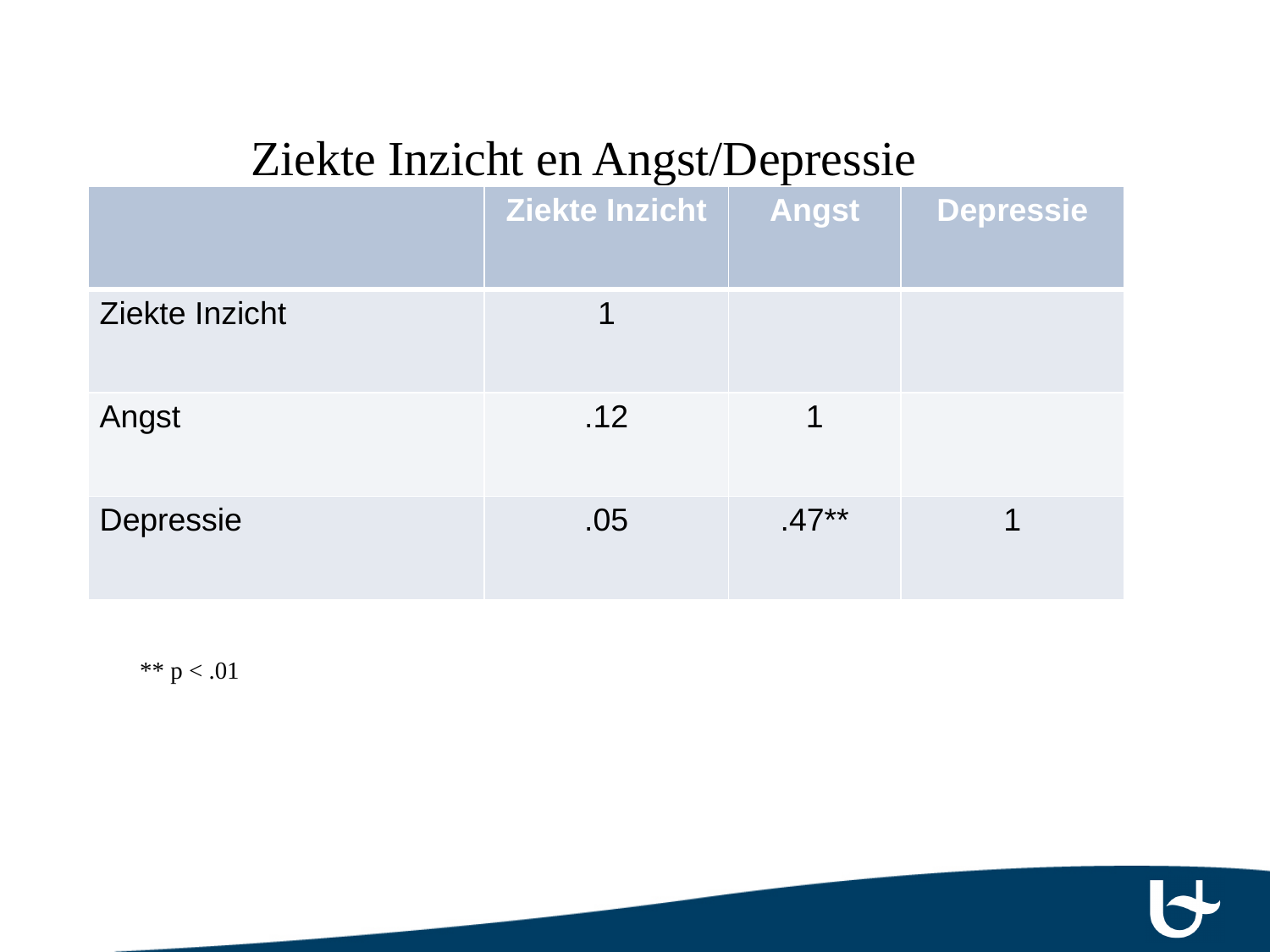

#
Ziekte Inzicht en Angst/Depressie
|  | Ziekte Inzicht | Angst | Depressie |
| --- | --- | --- | --- |
| Ziekte Inzicht | 1 |  |  |
| Angst | .12 | 1 |  |
| Depressie | .05 | .47\*\* | 1 |
| HADS scores | ANGST (%) | DEPRESSIE (%) |
| --- | --- | --- |
| 0 – 7 (normaal) | 65 | 62 |
| 8 – 10 (mild) | 20 | 26 |
| 11 – 14 (matig) | 11 | 10 |
| > 14 (ernstig) | 4 | 2 |
 ** p < .01